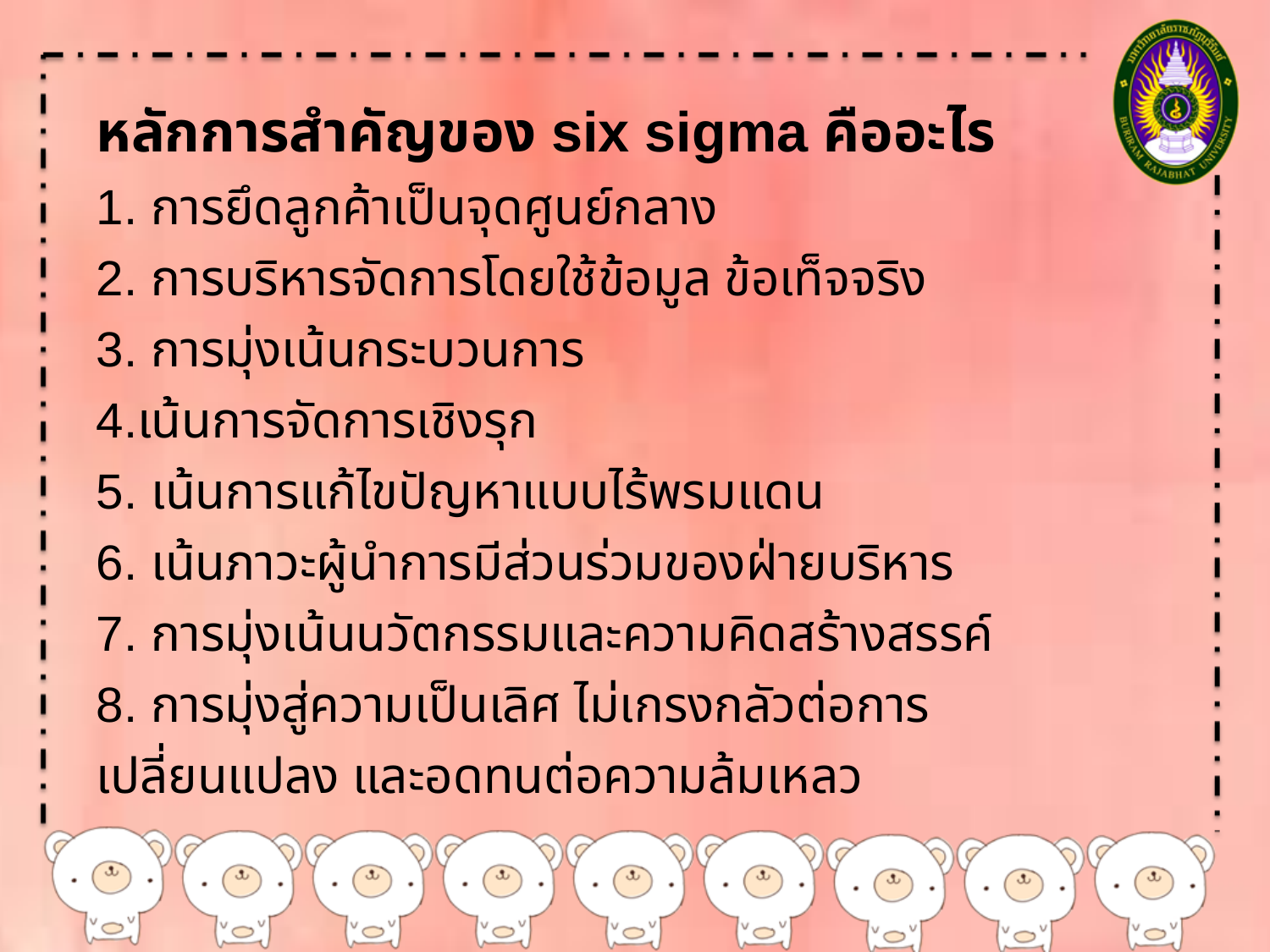

หลักการสำคัญของ six sigma คืออะไร
1. การยึดลูกค้าเป็นจุดศูนย์กลาง
2. การบริหารจัดการโดยใช้ข้อมูล ข้อเท็จจริง
3. การมุ่งเน้นกระบวนการ
4.เน้นการจัดการเชิงรุก
5. เน้นการแก้ไขปัญหาแบบไร้พรมแดน
6. เน้นภาวะผู้นำการมีส่วนร่วมของฝ่ายบริหาร
7. การมุ่งเน้นนวัตกรรมและความคิดสร้างสรรค์
8. การมุ่งสู่ความเป็นเลิศ ไม่เกรงกลัวต่อการเปลี่ยนแปลง และอดทนต่อความล้มเหลว